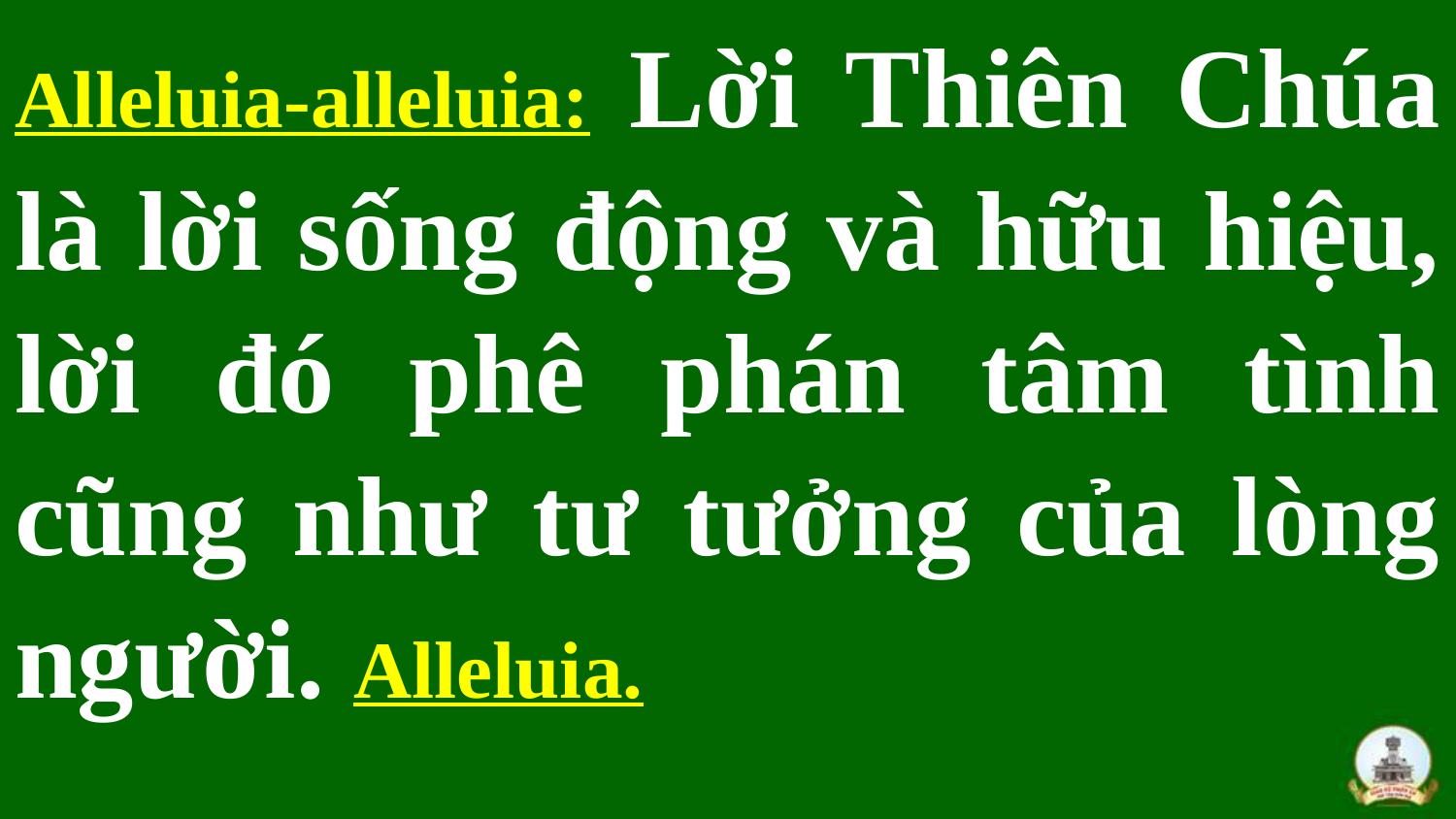

Alleluia-alleluia: Lời Thiên Chúa là lời sống động và hữu hiệu, lời đó phê phán tâm tình cũng như tư tưởng của lòng người. Alleluia.

#